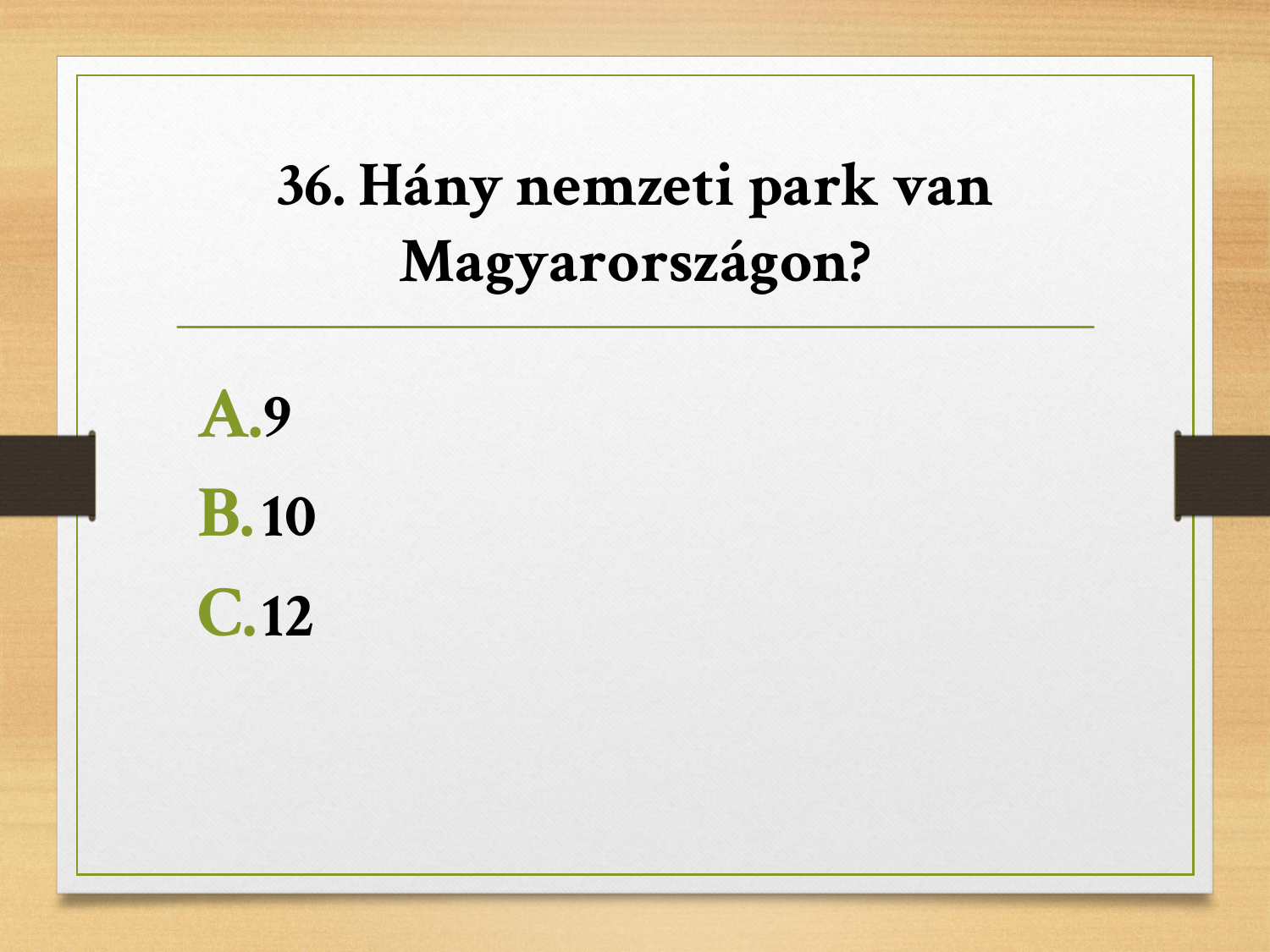

# 36. Hány nemzeti park van Magyarországon?
9
10
12